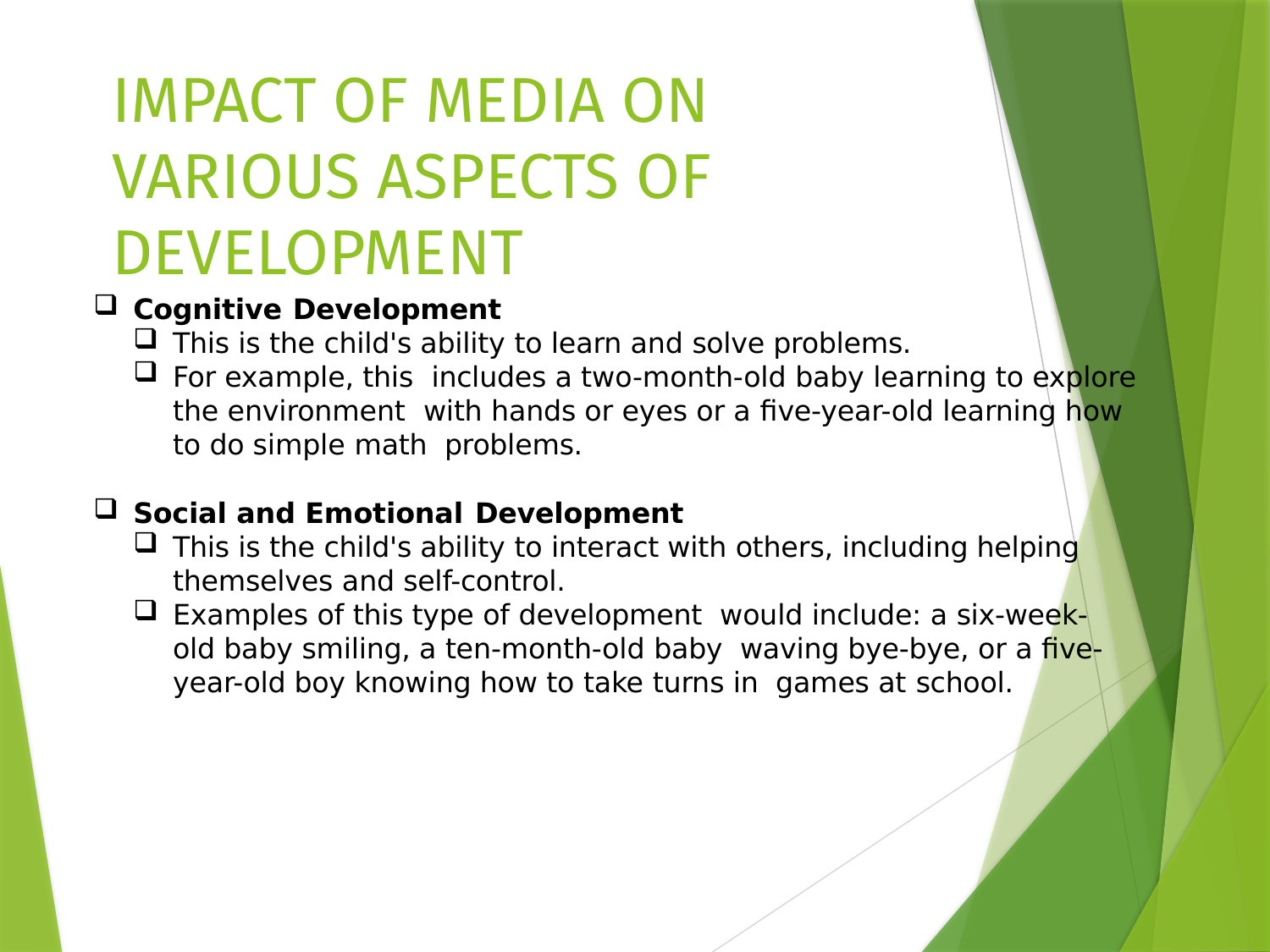

# IMPACT OF MEDIA ON VARIOUS ASPECTS OF DEVELOPMENT
Cognitive Development
This is the child's ability to learn and solve problems.
For example, this  includes a two-month-old baby learning to explore the environment  with hands or eyes or a five-year-old learning how to do simple math  problems.

Social and Emotional Development
This is the child's ability to interact with others, including helping  themselves and self-control.
Examples of this type of development  would include: a six-week-old baby smiling, a ten-month-old baby  waving bye-bye, or a five-year-old boy knowing how to take turns in  games at school.